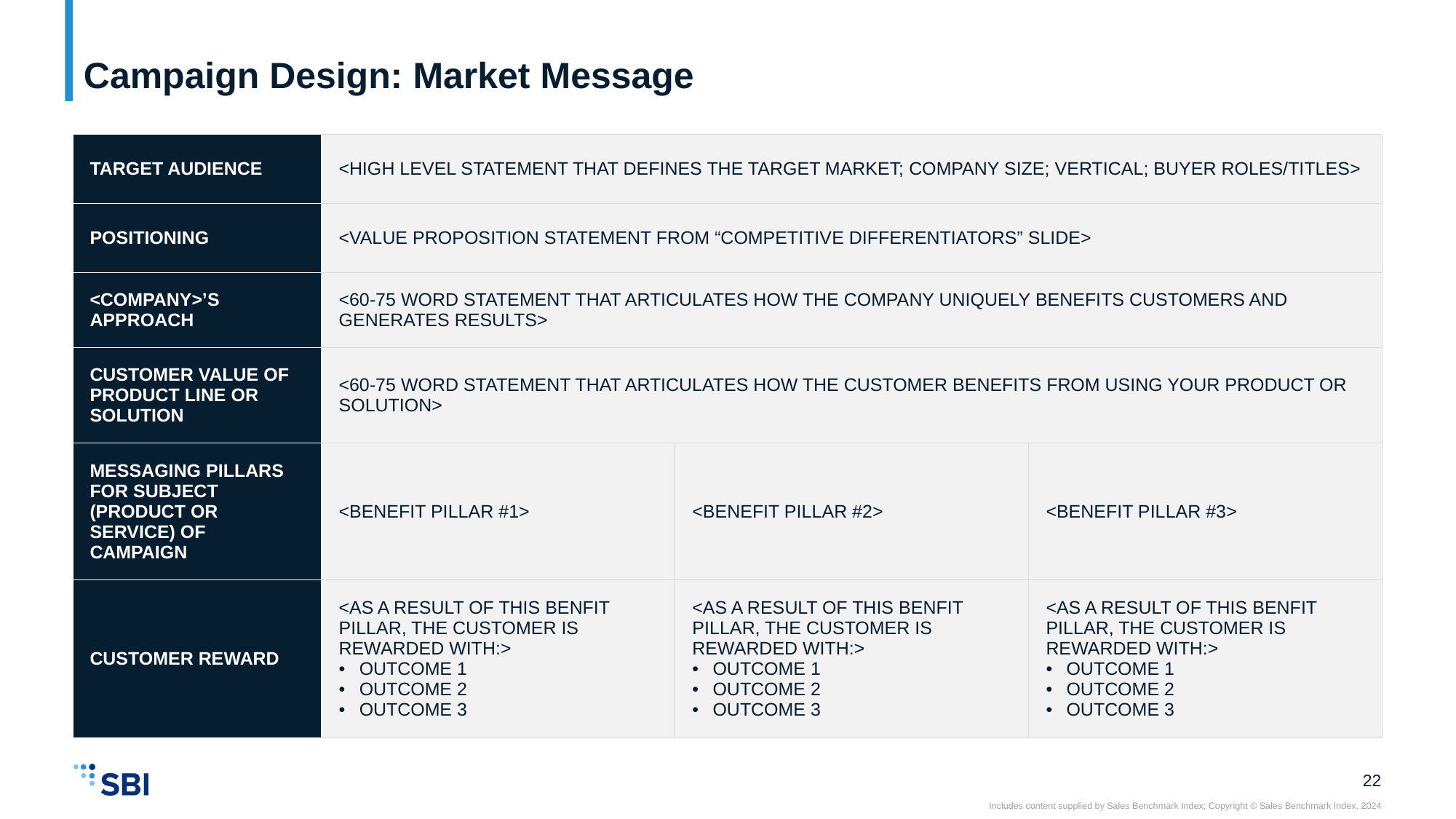

# Campaign Design: Market Message
| TARGET AUDIENCE | <HIGH LEVEL STATEMENT THAT DEFINES THE TARGET MARKET; COMPANY SIZE; VERTICAL; BUYER ROLES/TITLES> |  |  |
| --- | --- | --- | --- |
| POSITIONING | <VALUE PROPOSITION STATEMENT FROM “COMPETITIVE DIFFERENTIATORS” SLIDE> |  |  |
| <COMPANY>’S APPROACH | <60-75 WORD STATEMENT THAT ARTICULATES HOW THE COMPANY UNIQUELY BENEFITS CUSTOMERS AND GENERATES RESULTS> |  |  |
| CUSTOMER VALUE OF PRODUCT LINE OR SOLUTION | <60-75 WORD STATEMENT THAT ARTICULATES HOW THE CUSTOMER BENEFITS FROM USING YOUR PRODUCT OR SOLUTION> |  |  |
| MESSAGING PILLARS FOR SUBJECT (PRODUCT OR SERVICE) OF CAMPAIGN | <BENEFIT PILLAR #1> | <BENEFIT PILLAR #2> | <BENEFIT PILLAR #3> |
| CUSTOMER REWARD | <AS A RESULT OF THIS BENFIT PILLAR, THE CUSTOMER IS REWARDED WITH:> OUTCOME 1 OUTCOME 2 OUTCOME 3 | <AS A RESULT OF THIS BENFIT PILLAR, THE CUSTOMER IS REWARDED WITH:> OUTCOME 1 OUTCOME 2 OUTCOME 3 | <AS A RESULT OF THIS BENFIT PILLAR, THE CUSTOMER IS REWARDED WITH:> OUTCOME 1 OUTCOME 2 OUTCOME 3 |